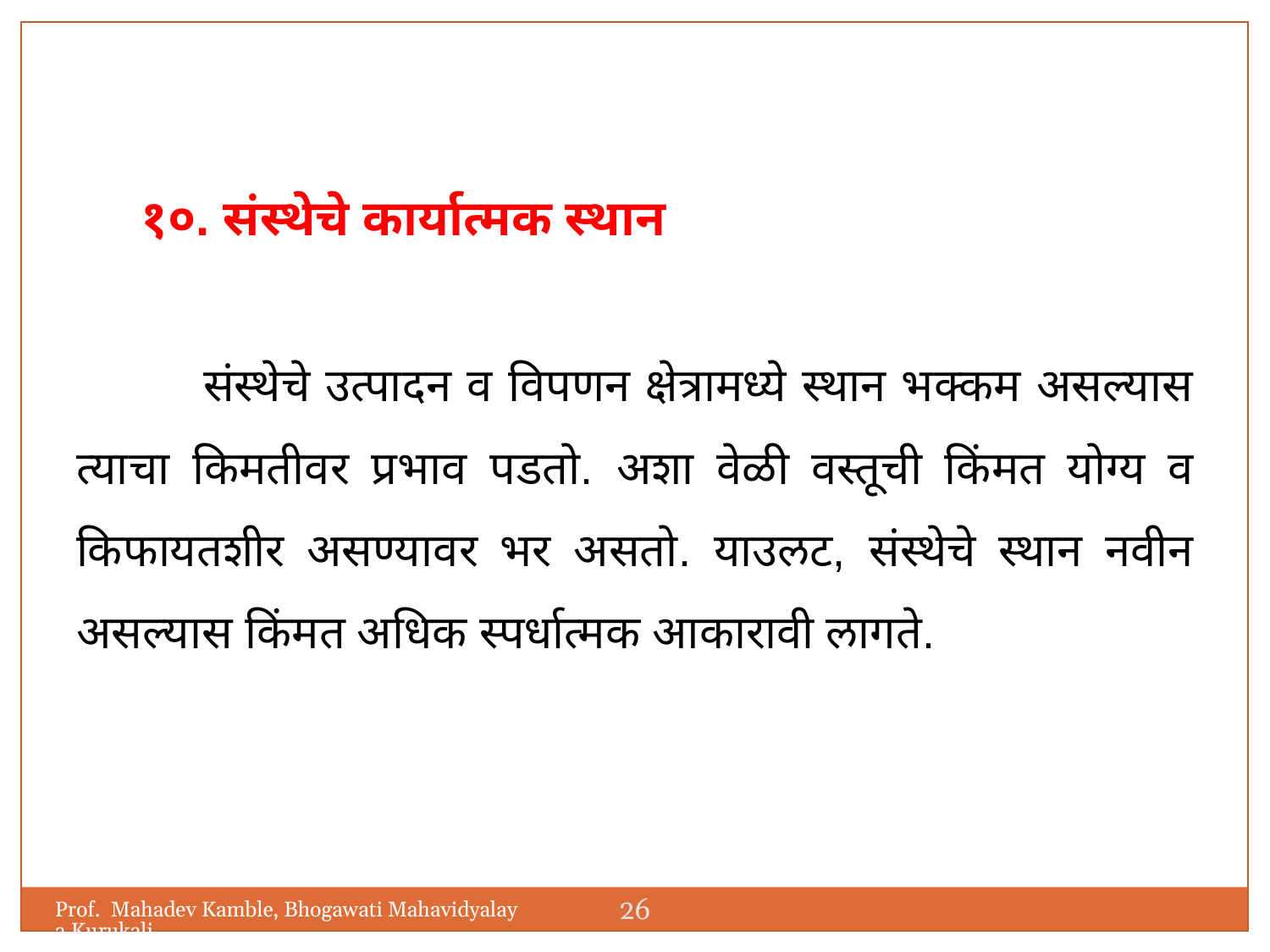

१०. संस्थेचे कार्यात्मक स्थान

	संस्थेचे उत्पादन व विपणन क्षेत्रामध्ये स्थान भक्कम असल्यास त्याचा किमतीवर प्रभाव पडतो. अशा वेळी वस्तूची किंमत योग्य व किफायतशीर असण्यावर भर असतो. याउलट, संस्थेचे स्थान नवीन असल्यास किंमत अधिक स्पर्धात्मक आकारावी लागते.
26
Prof.  Mahadev Kamble, Bhogawati Mahavidyalaya,Kurukali.